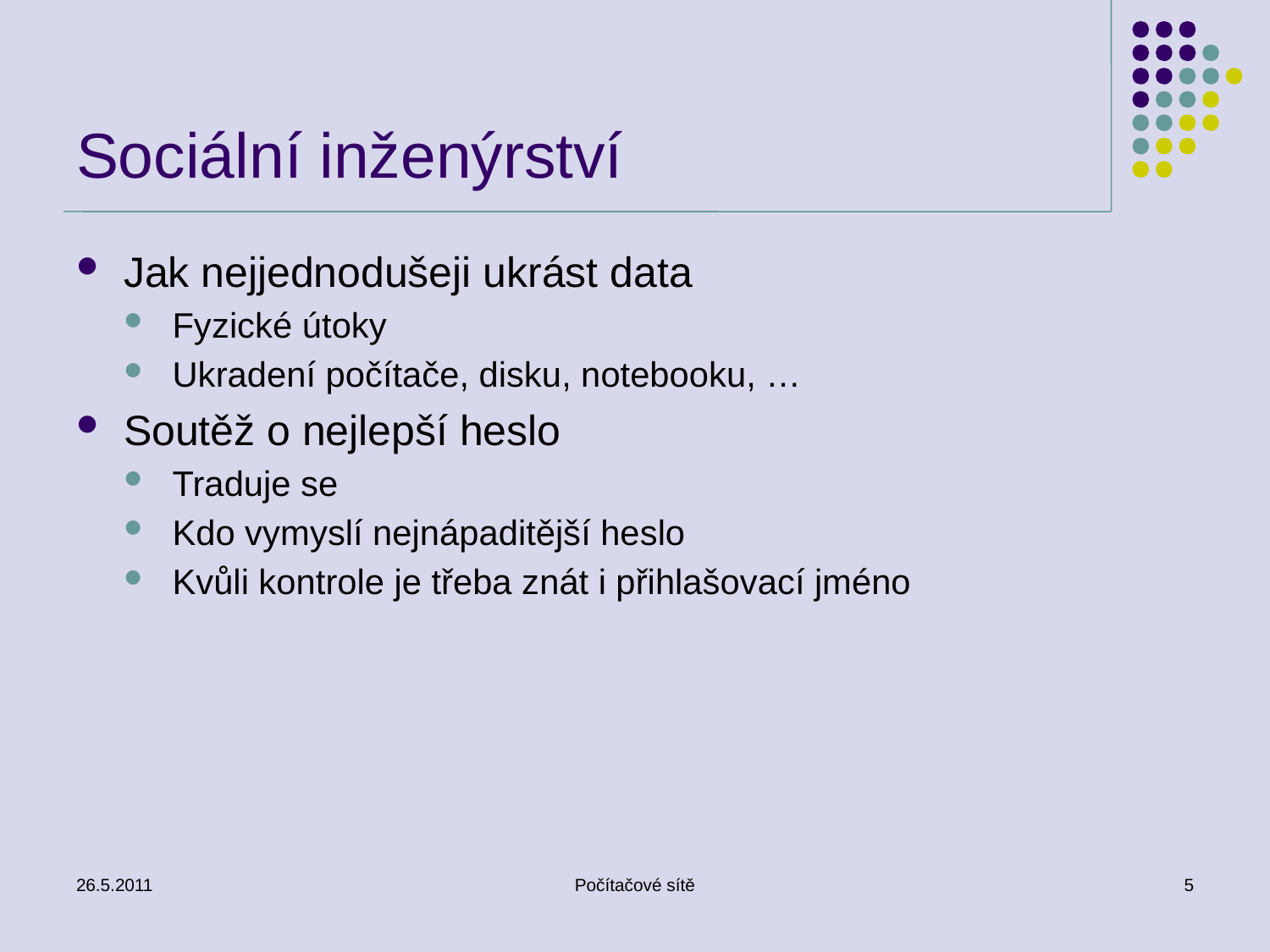

# Sociální inženýrství
Jak nejjednodušeji ukrást data
Fyzické útoky
Ukradení počítače, disku, notebooku, …
Soutěž o nejlepší heslo
Traduje se
Kdo vymyslí nejnápaditější heslo
Kvůli kontrole je třeba znát i přihlašovací jméno

26.5.2011
Počítačové sítě
5